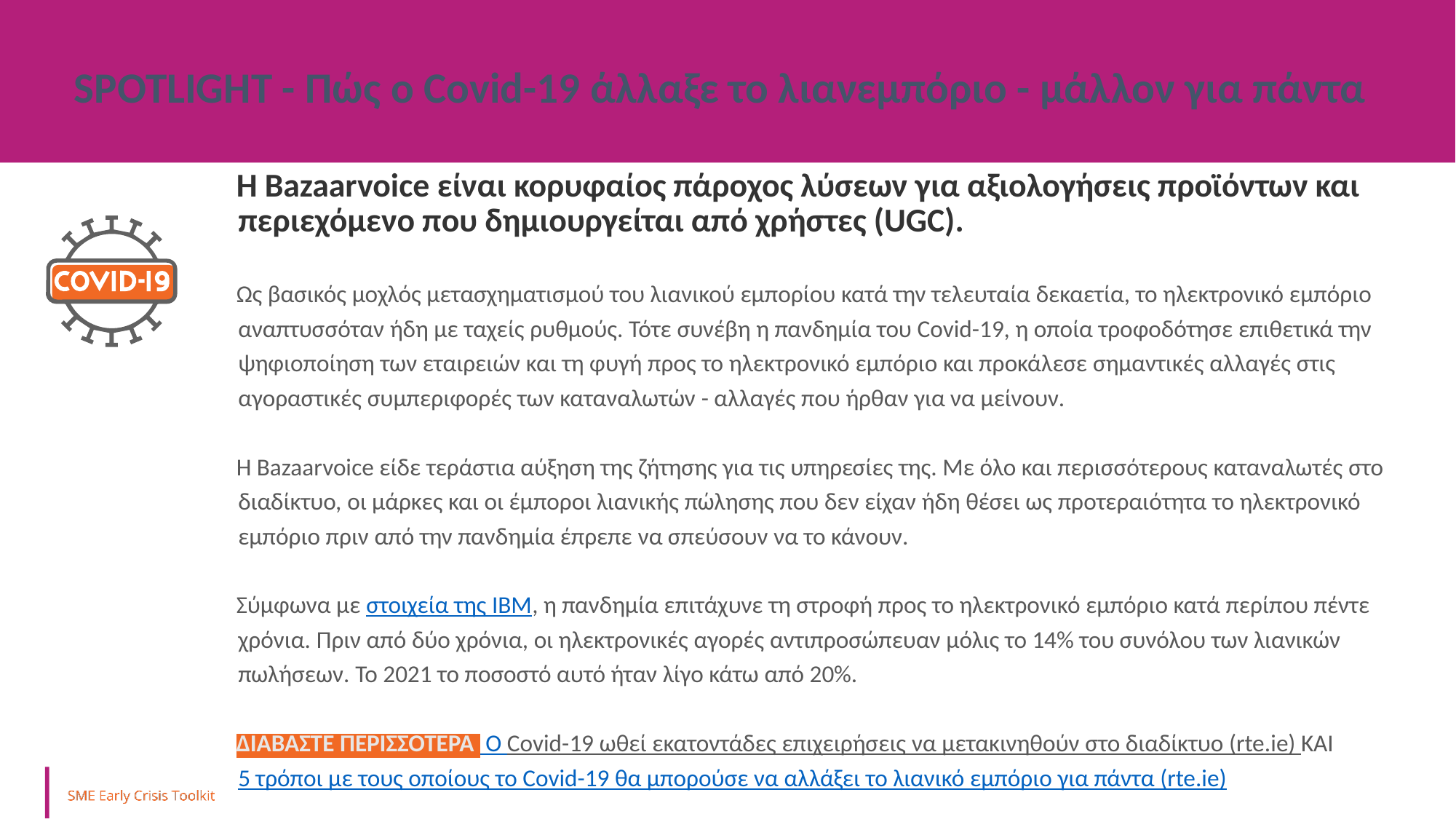

SPOTLIGHT - Πώς ο Covid-19 άλλαξε το λιανεμπόριο - μάλλον για πάντα

Η Bazaarvoice είναι κορυφαίος πάροχος λύσεων για αξιολογήσεις προϊόντων και περιεχόμενο που δημιουργείται από χρήστες (UGC).

Ως βασικός μοχλός μετασχηματισμού του λιανικού εμπορίου κατά την τελευταία δεκαετία, το ηλεκτρονικό εμπόριο αναπτυσσόταν ήδη με ταχείς ρυθμούς. Τότε συνέβη η πανδημία του Covid-19, η οποία τροφοδότησε επιθετικά την ψηφιοποίηση των εταιρειών και τη φυγή προς το ηλεκτρονικό εμπόριο και προκάλεσε σημαντικές αλλαγές στις αγοραστικές συμπεριφορές των καταναλωτών - αλλαγές που ήρθαν για να μείνουν.

Η Bazaarvoice είδε τεράστια αύξηση της ζήτησης για τις υπηρεσίες της. Με όλο και περισσότερους καταναλωτές στο διαδίκτυο, οι μάρκες και οι έμποροι λιανικής πώλησης που δεν είχαν ήδη θέσει ως προτεραιότητα το ηλεκτρονικό εμπόριο πριν από την πανδημία έπρεπε να σπεύσουν να το κάνουν.

Σύμφωνα με στοιχεία της IBM, η πανδημία επιτάχυνε τη στροφή προς το ηλεκτρονικό εμπόριο κατά περίπου πέντε χρόνια. Πριν από δύο χρόνια, οι ηλεκτρονικές αγορές αντιπροσώπευαν μόλις το 14% του συνόλου των λιανικών πωλήσεων. Το 2021 το ποσοστό αυτό ήταν λίγο κάτω από 20%.

ΔΙΑΒΑΣΤΕ ΠΕΡΙΣΣΟΤΕΡΑ  Ο Covid-19 ωθεί εκατοντάδες επιχειρήσεις να μετακινηθούν στο διαδίκτυο (rte.ie) ΚΑΙ 5 τρόποι με τους οποίους το Covid-19 θα μπορούσε να αλλάξει το λιανικό εμπόριο για πάντα (rte.ie)